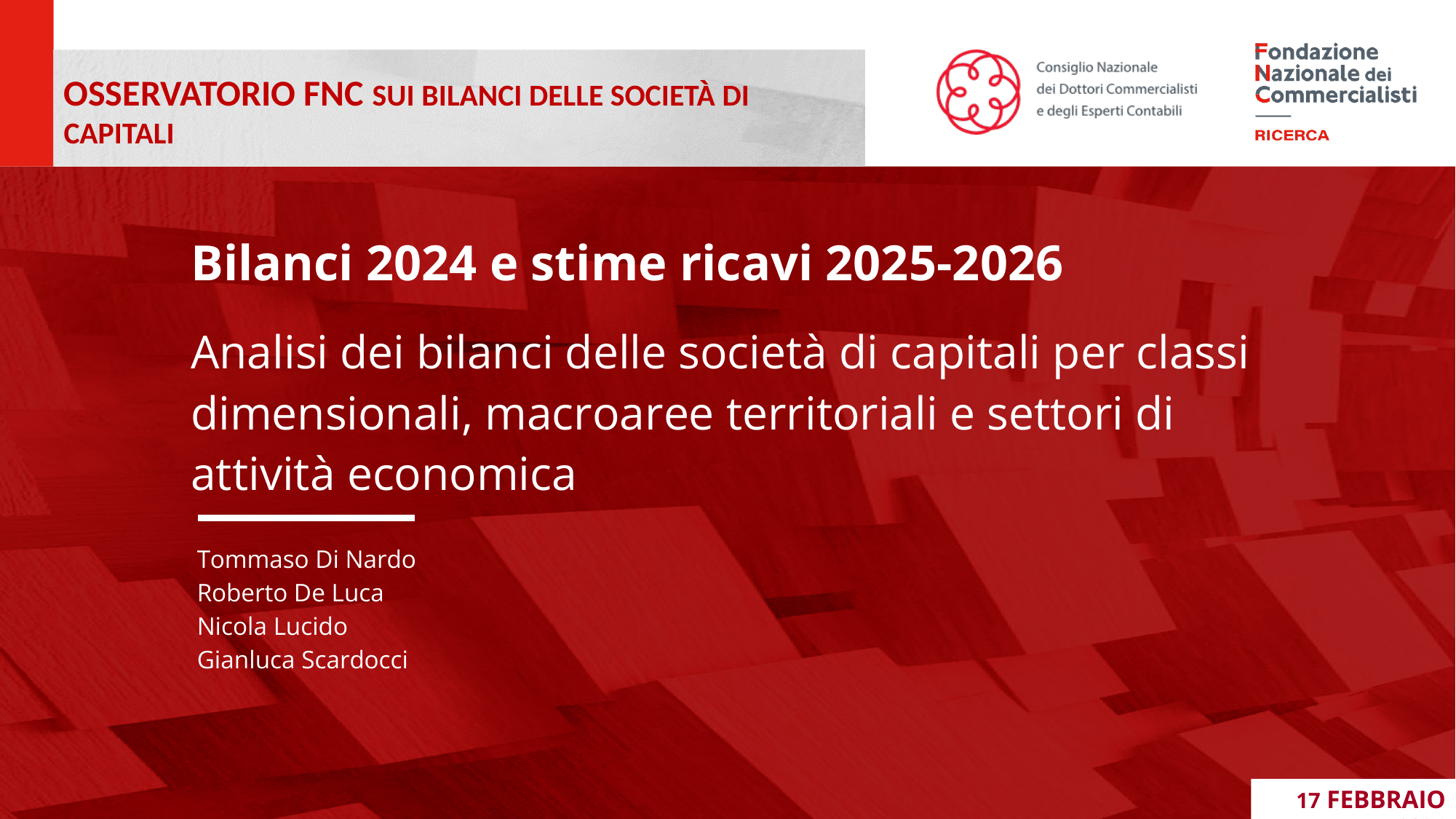

Osservatorio FNC sui bilanci delle società di capitali
Bilanci 2024 e stime ricavi 2025-2026
Analisi dei bilanci delle società di capitali per classi dimensionali, macroaree territoriali e settori di attività economica
Tommaso Di Nardo
Roberto De Luca
Nicola Lucido
Gianluca Scardocci
17 febbraio 2026